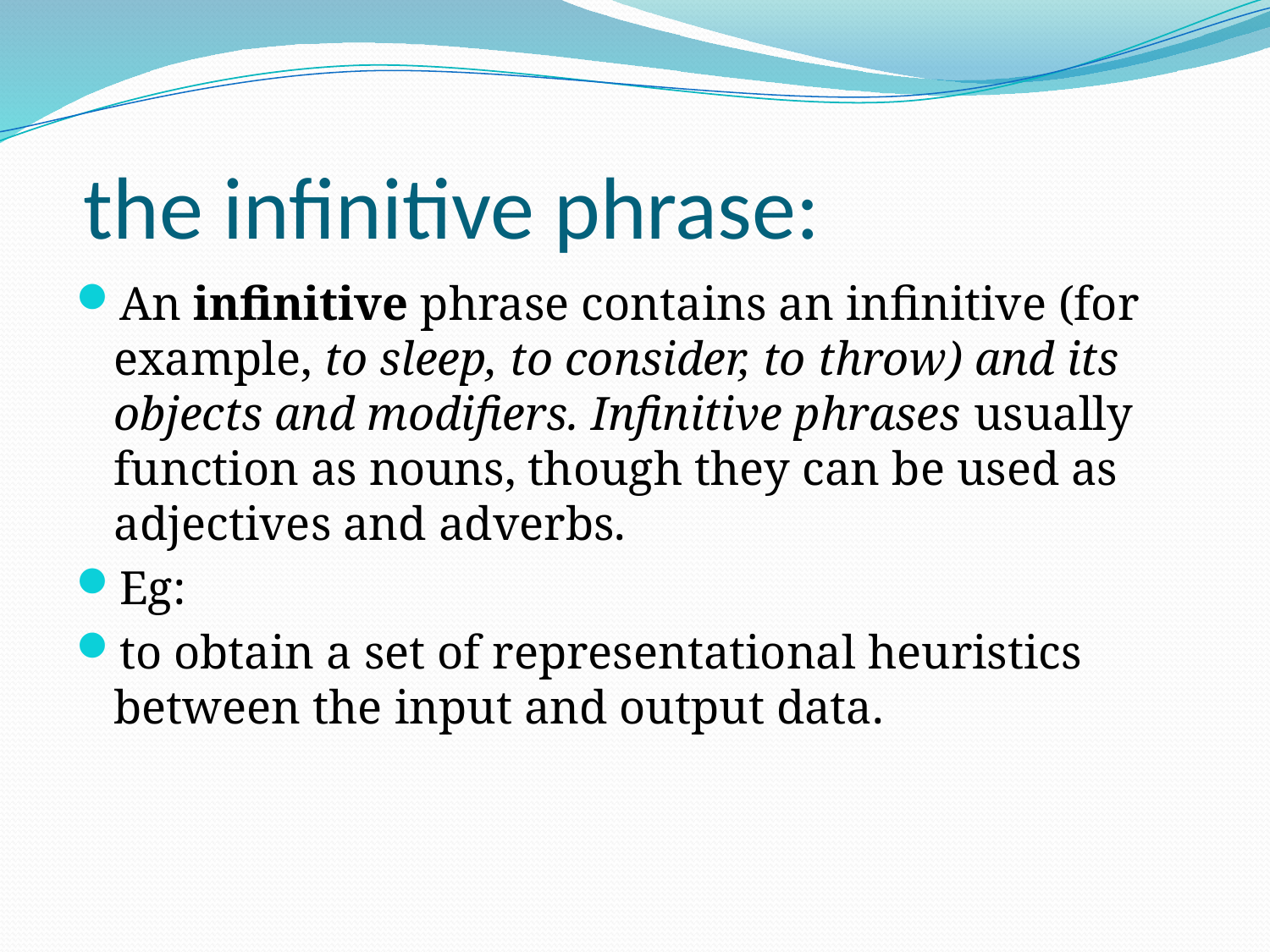

# the infinitive phrase:
An infinitive phrase contains an infinitive (for example, to sleep, to consider, to throw) and its objects and modifiers. Infinitive phrases usually function as nouns, though they can be used as adjectives and adverbs.
Eg:
to obtain a set of representational heuristics between the input and output data.